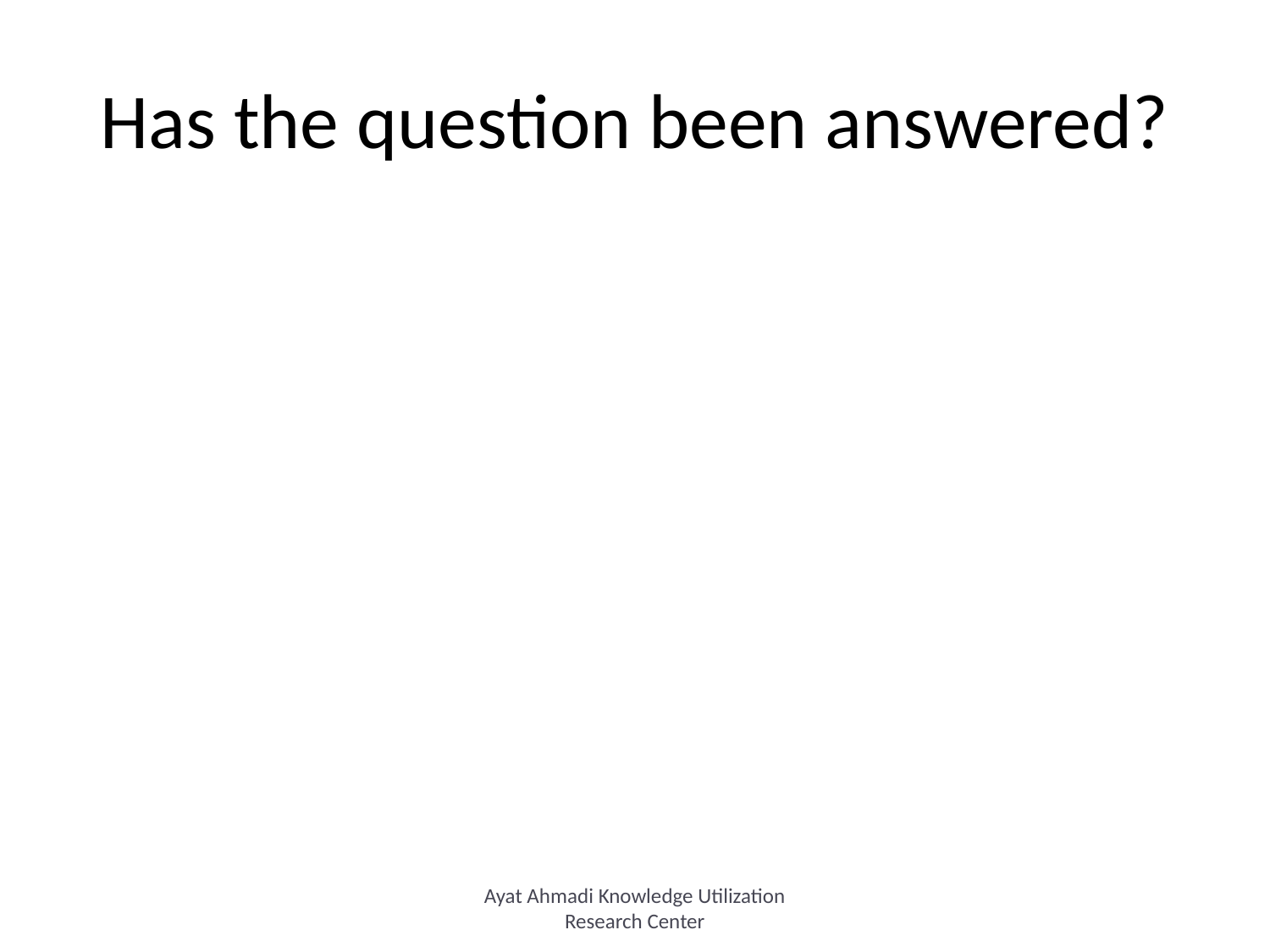

# Has the question been answered?

Ayat Ahmadi Knowledge Utilization Research Center